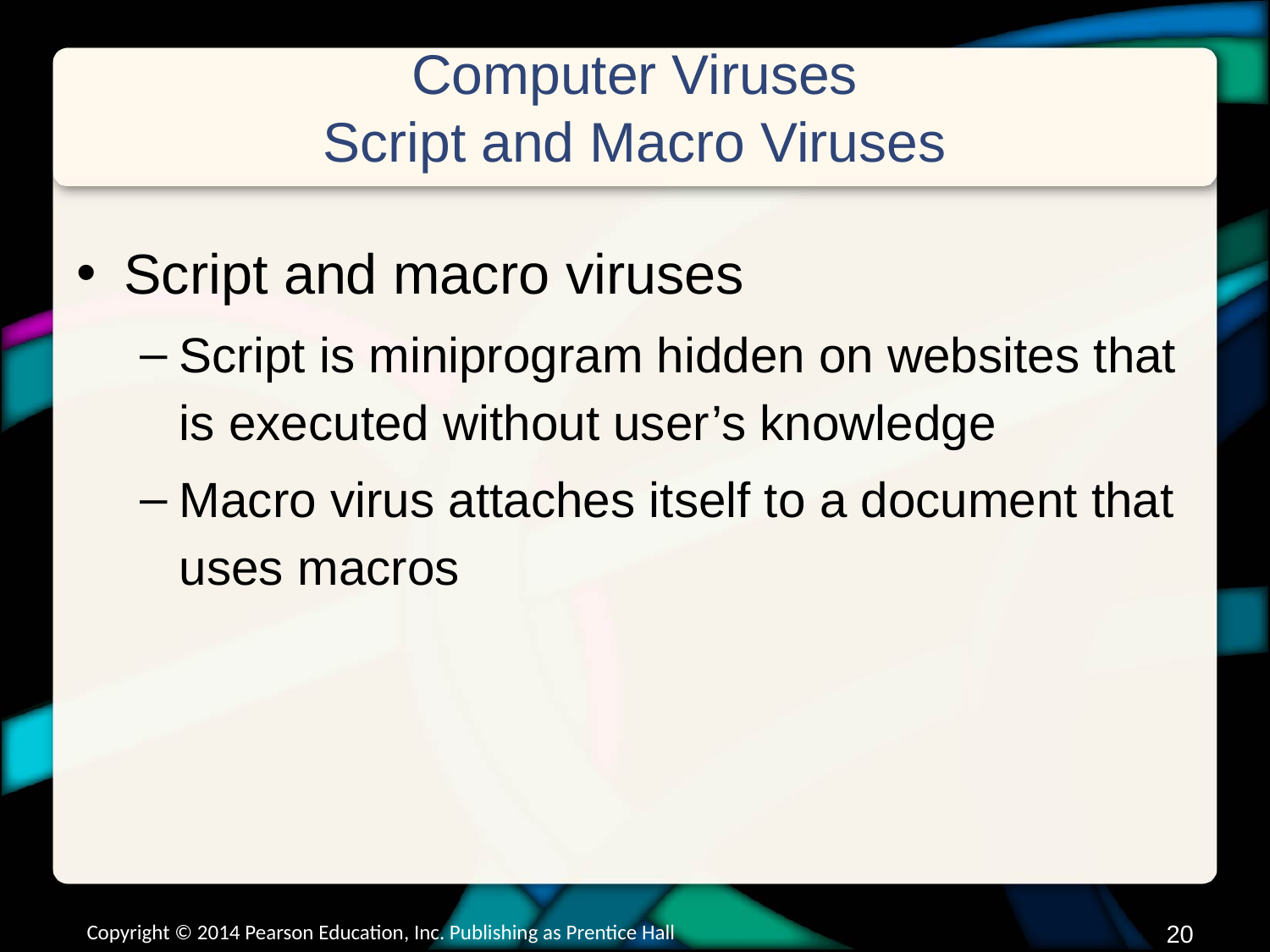

# Computer Viruses Script and Macro Viruses
Script and macro viruses
Script is miniprogram hidden on websites that is executed without user’s knowledge
Macro virus attaches itself to a document that uses macros

Copyright © 2014 Pearson Education, Inc. Publishing as Prentice Hall
20